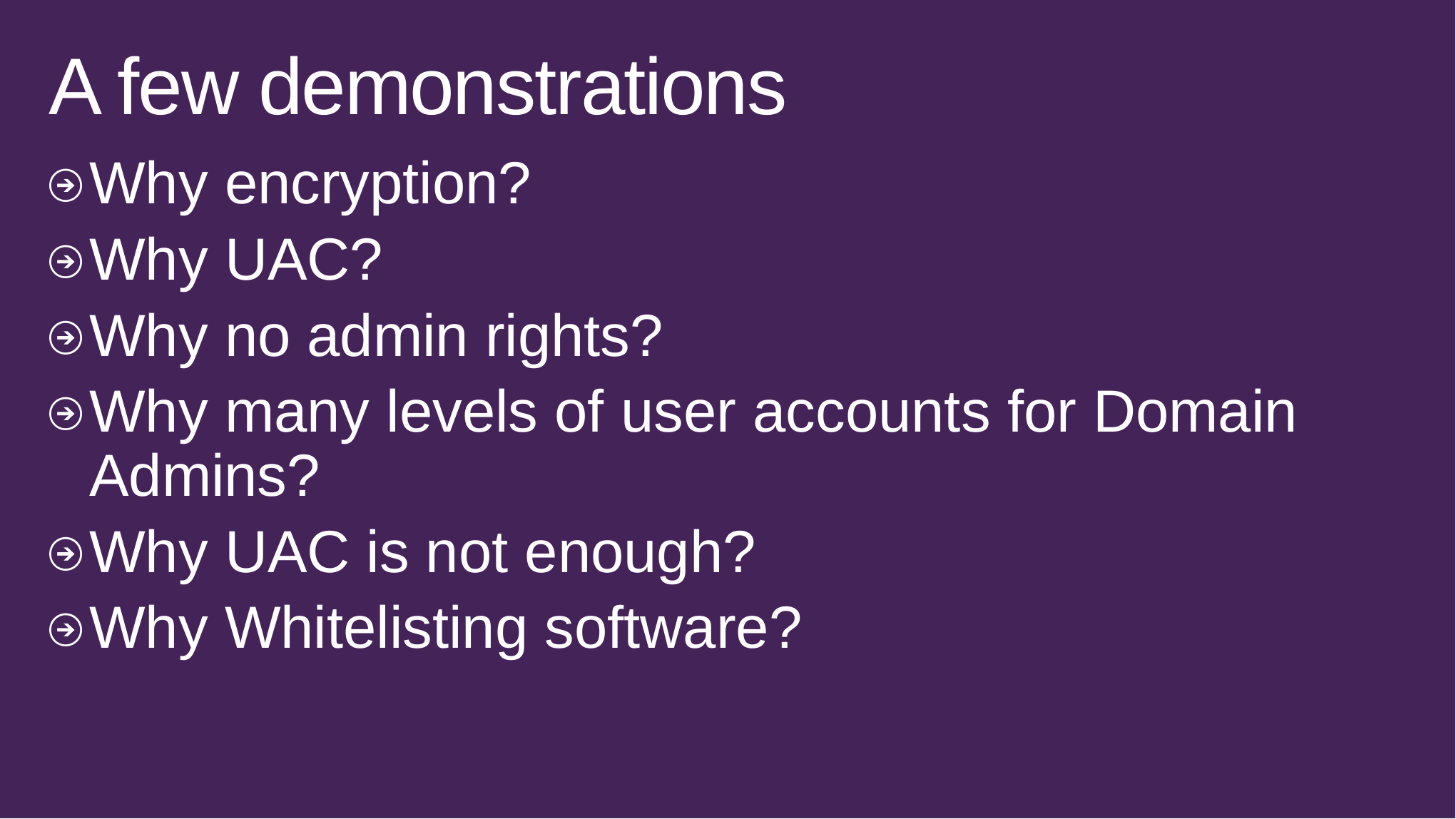

# A few demonstrations
Why encryption?
Why UAC?
Why no admin rights?
Why many levels of user accounts for Domain Admins?
Why UAC is not enough?
Why Whitelisting software?